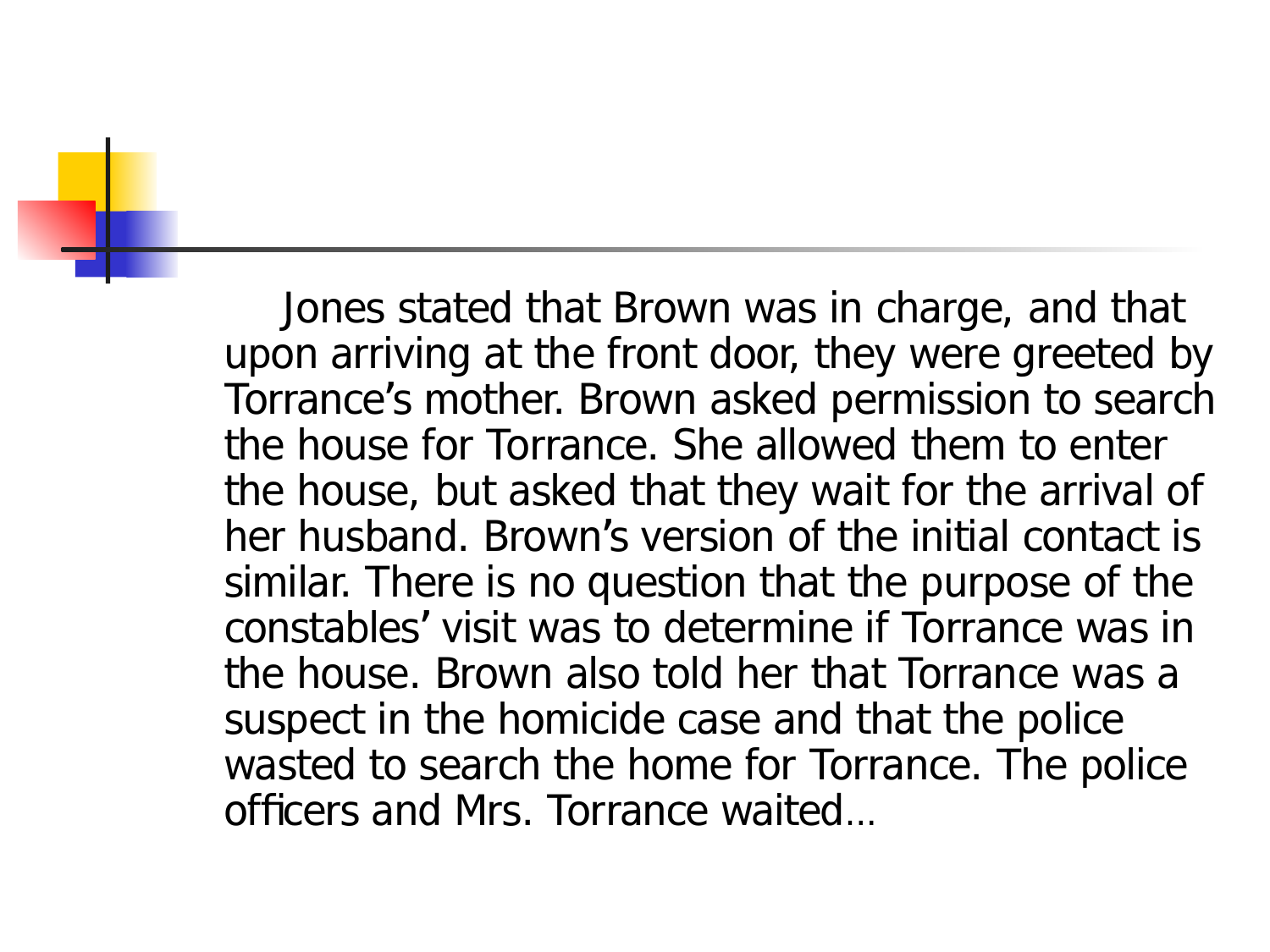

#
     Jones stated that Brown was in charge, and that upon arriving at the front door, they were greeted by Torrance’s mother. Brown asked permission to search the house for Torrance. She allowed them to enter the house, but asked that they wait for the arrival of her husband. Brown’s version of the initial contact is similar. There is no question that the purpose of the constables’ visit was to determine if Torrance was in the house. Brown also told her that Torrance was a suspect in the homicide case and that the police wasted to search the home for Torrance. The police officers and Mrs. Torrance waited...